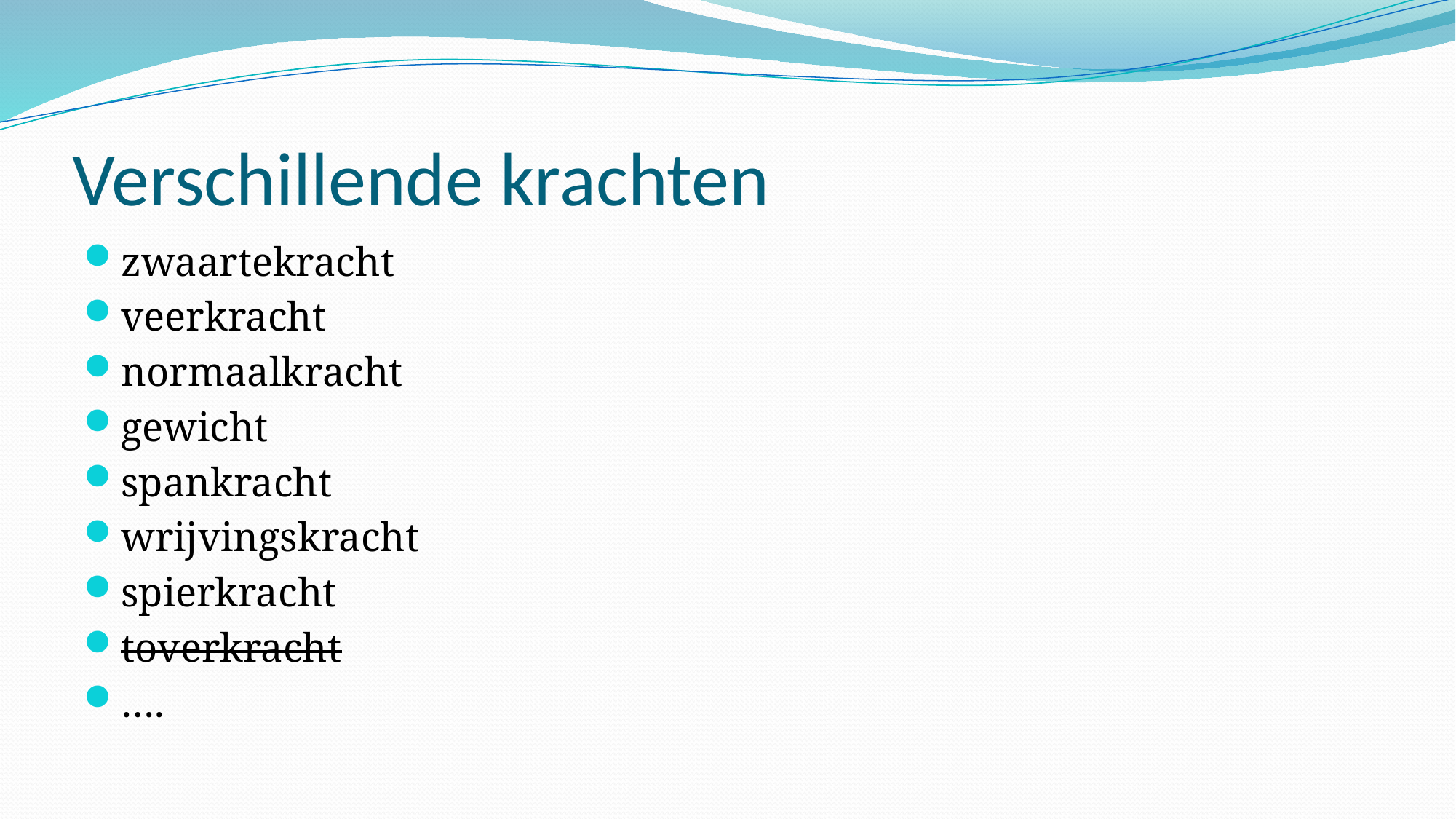

# Verschillende krachten
zwaartekracht
veerkracht
normaalkracht
gewicht
spankracht
wrijvingskracht
spierkracht
toverkracht
….